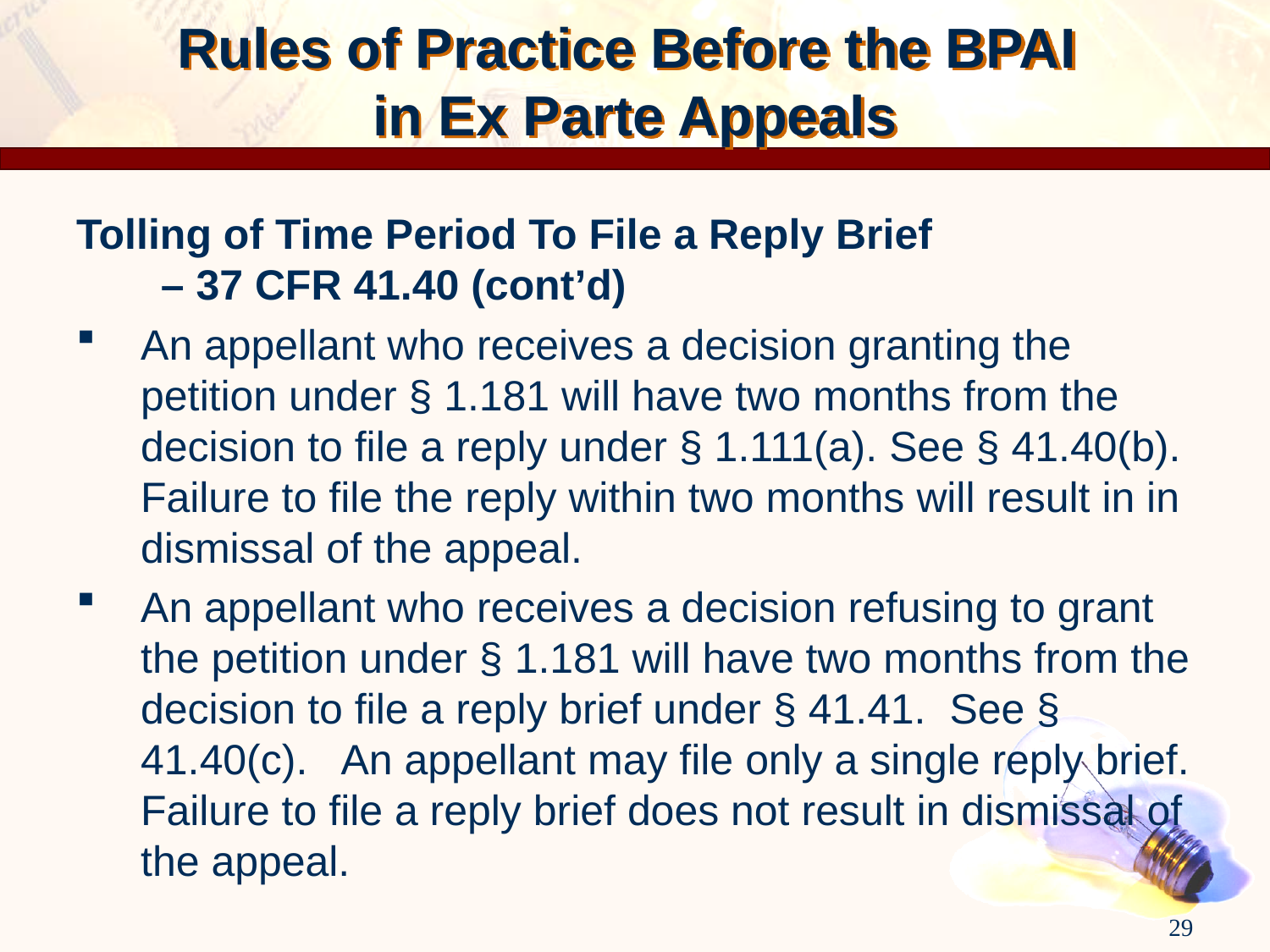

Rules of Practice Before the BPAI
in Ex Parte Appeals
Tolling of Time Period To File a Reply Brief
– 37 CFR 41.40 (cont’d)
An appellant who receives a decision granting the petition under § 1.181 will have two months from the decision to file a reply under § 1.111(a). See § 41.40(b). Failure to file the reply within two months will result in in dismissal of the appeal.
An appellant who receives a decision refusing to grant the petition under § 1.181 will have two months from the decision to file a reply brief under § 41.41.  See § 41.40(c).   An appellant may file only a single reply brief.  Failure to file a reply brief does not result in dismissal of
the appeal.
29